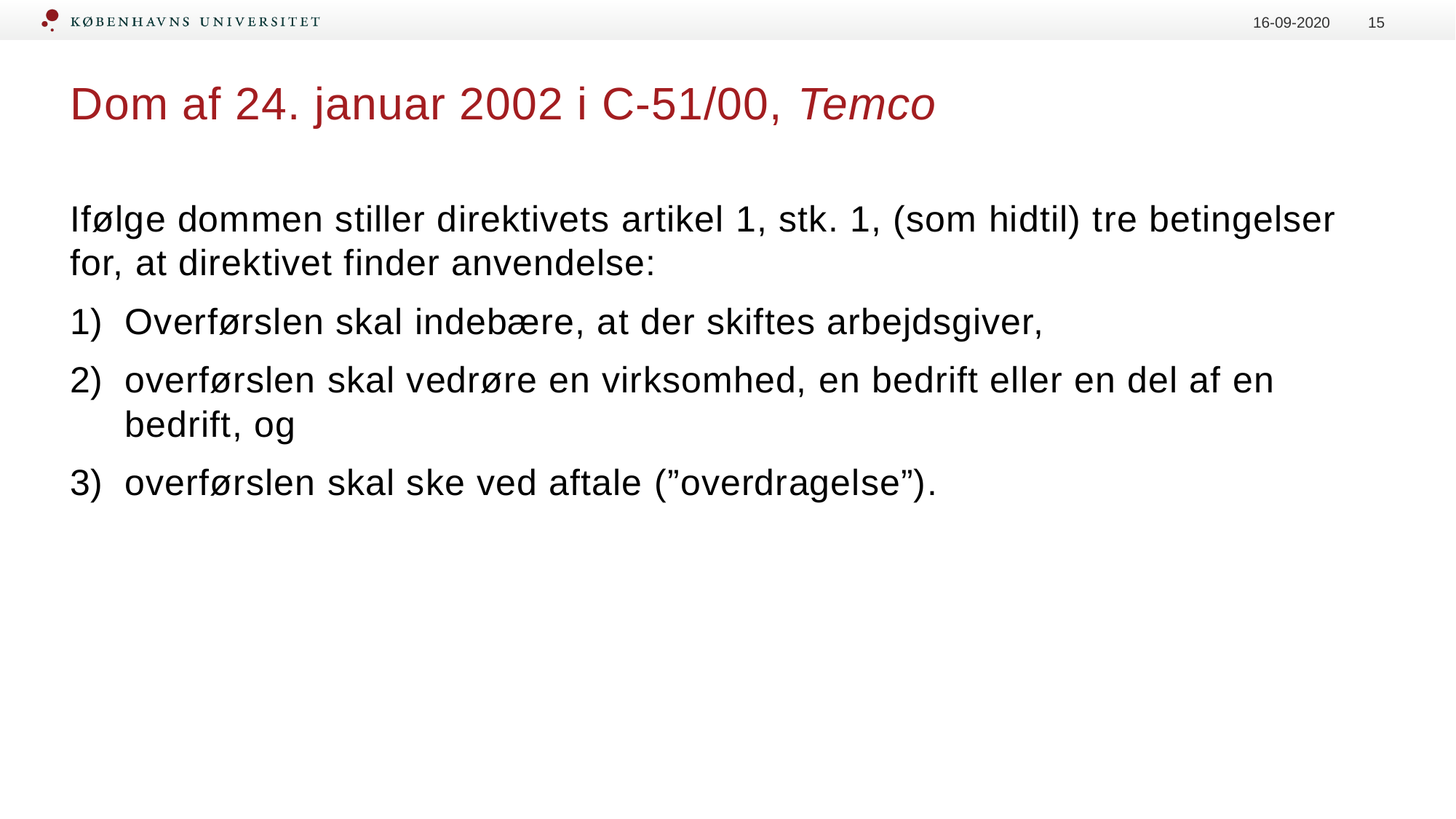

16-09-2020
15
# Dom af 24. januar 2002 i C-51/00, Temco
Ifølge dommen stiller direktivets artikel 1, stk. 1, (som hidtil) tre betingelser for, at direktivet finder anvendelse:
Overførslen skal indebære, at der skiftes arbejdsgiver,
overførslen skal vedrøre en virksomhed, en bedrift eller en del af en bedrift, og
overførslen skal ske ved aftale (”overdragelse”).